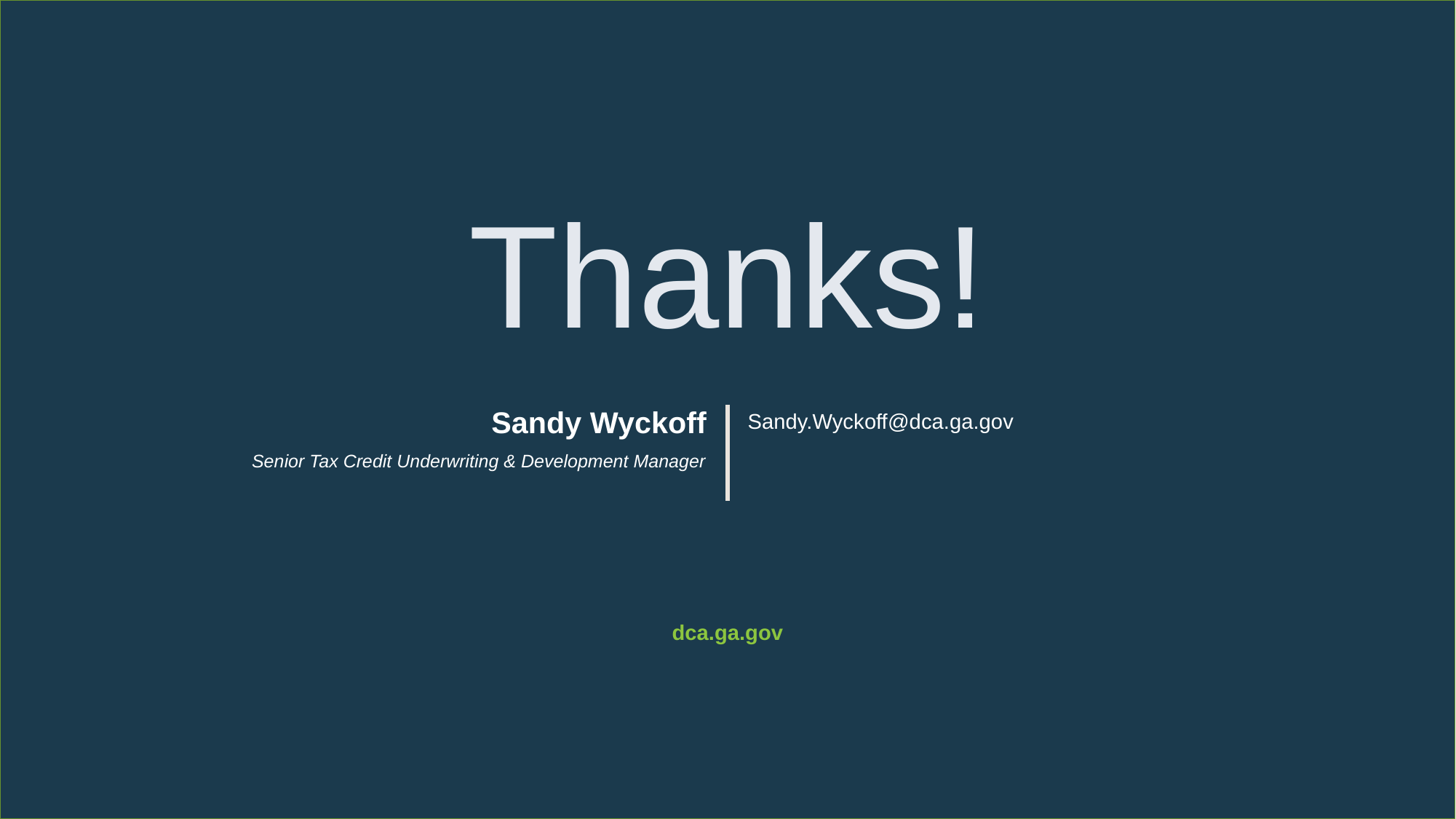

# Thanks!
Sandy Wyckoff
Sandy.Wyckoff@dca.ga.gov
Senior Tax Credit Underwriting & Development Manager
dca.ga.gov